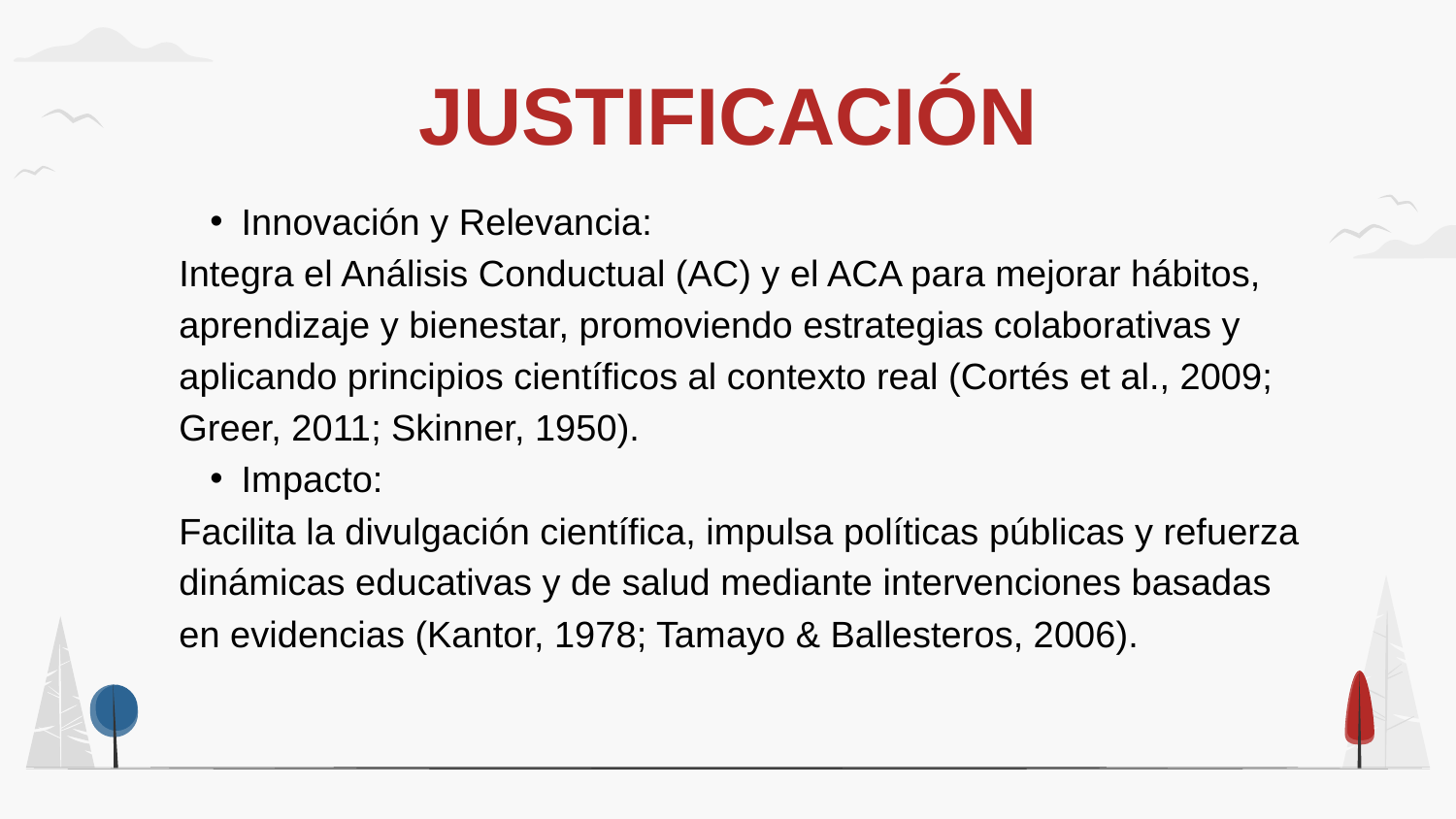

JUSTIFICACIÓN
Innovación y Relevancia:
Integra el Análisis Conductual (AC) y el ACA para mejorar hábitos, aprendizaje y bienestar, promoviendo estrategias colaborativas y aplicando principios científicos al contexto real (Cortés et al., 2009; Greer, 2011; Skinner, 1950).
Impacto:
Facilita la divulgación científica, impulsa políticas públicas y refuerza dinámicas educativas y de salud mediante intervenciones basadas en evidencias (Kantor, 1978; Tamayo & Ballesteros, 2006).